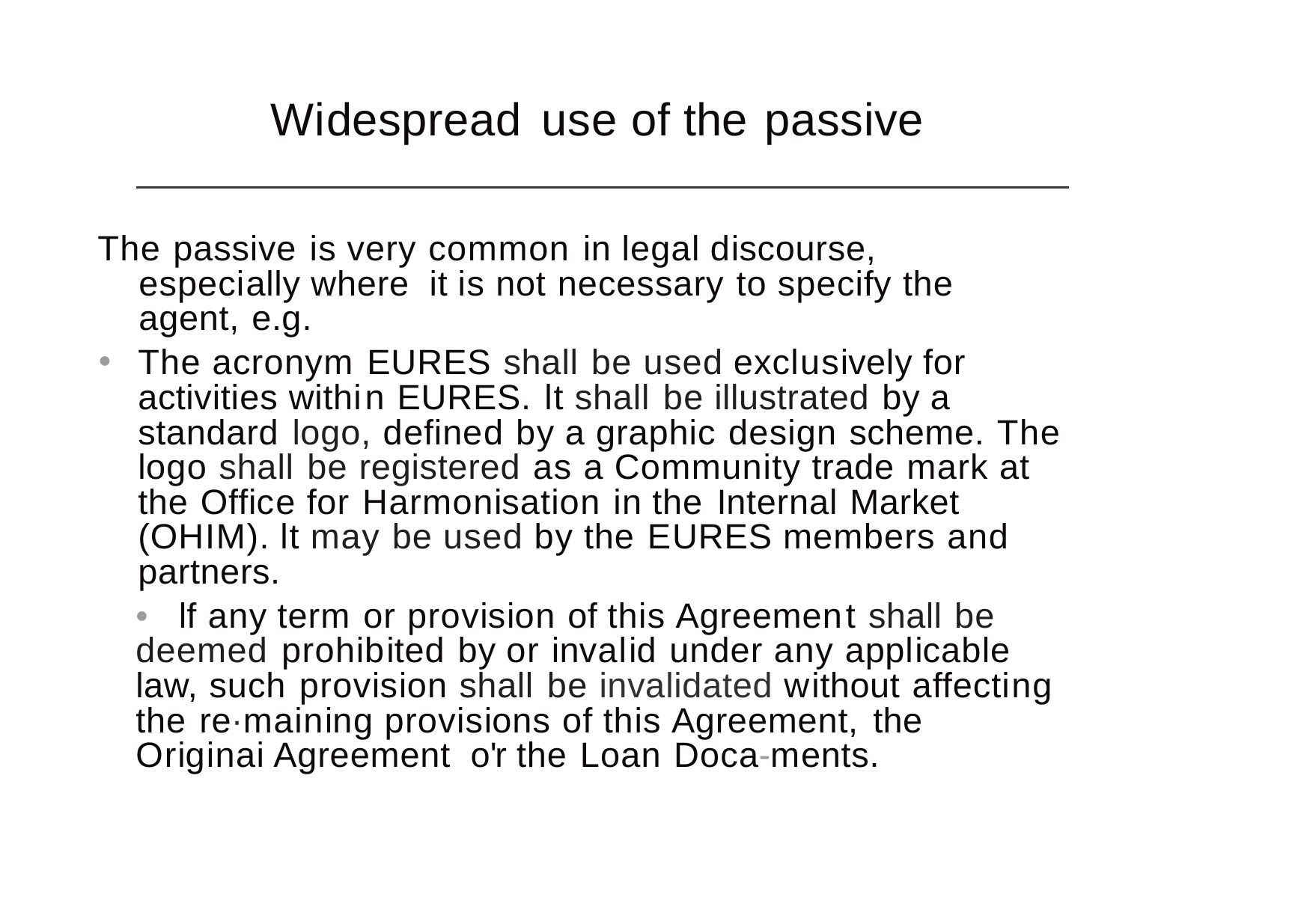

# Widespread use of the passive

The passive is very common in legal discourse, especially where  it is not necessary to specify the agent, e.g.
The acronym EURES shall be used exclusively for activities within EURES. lt shall be illustrated by a standard logo, defined by a graphic design scheme. The logo shall be registered as a Community trade mark at the Office for Harmonisation in the Internal Market (OHIM). lt may be used by the EURES members and partners.
	• lf any term or provision of this Agreement shall be deemed prohibited by or invalid under any applicable law, such provision shall be invalidated without affecting the re·maining provisions of this Agreement, the Originai Agreement  o'r the Loan Doca-ments.